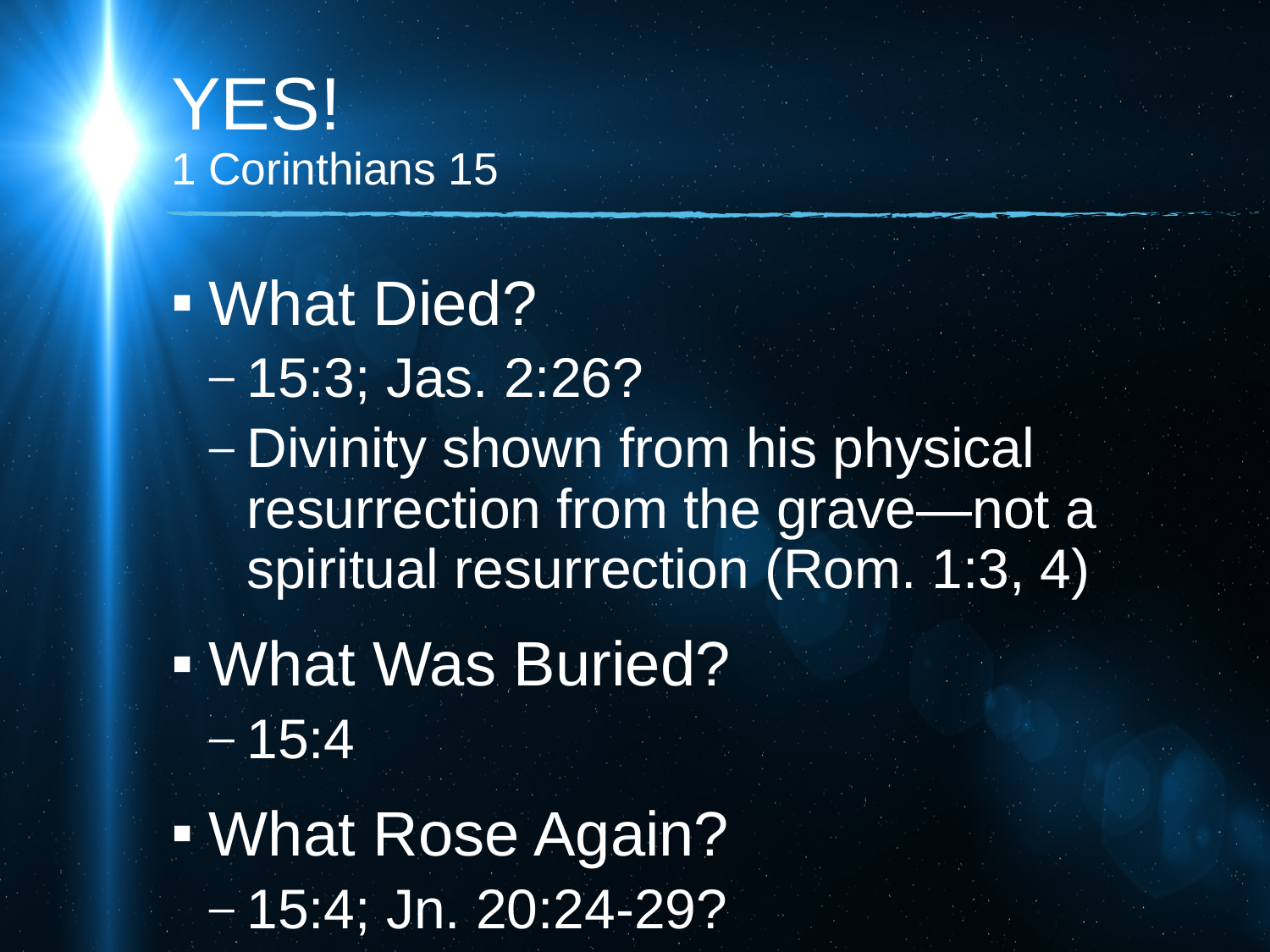

# YES! 1 Corinthians 15
What Died?
15:3; Jas. 2:26?
Divinity shown from his physical resurrection from the grave—not a spiritual resurrection (Rom. 1:3, 4)
What Was Buried?
15:4
What Rose Again?
15:4; Jn. 20:24-29?